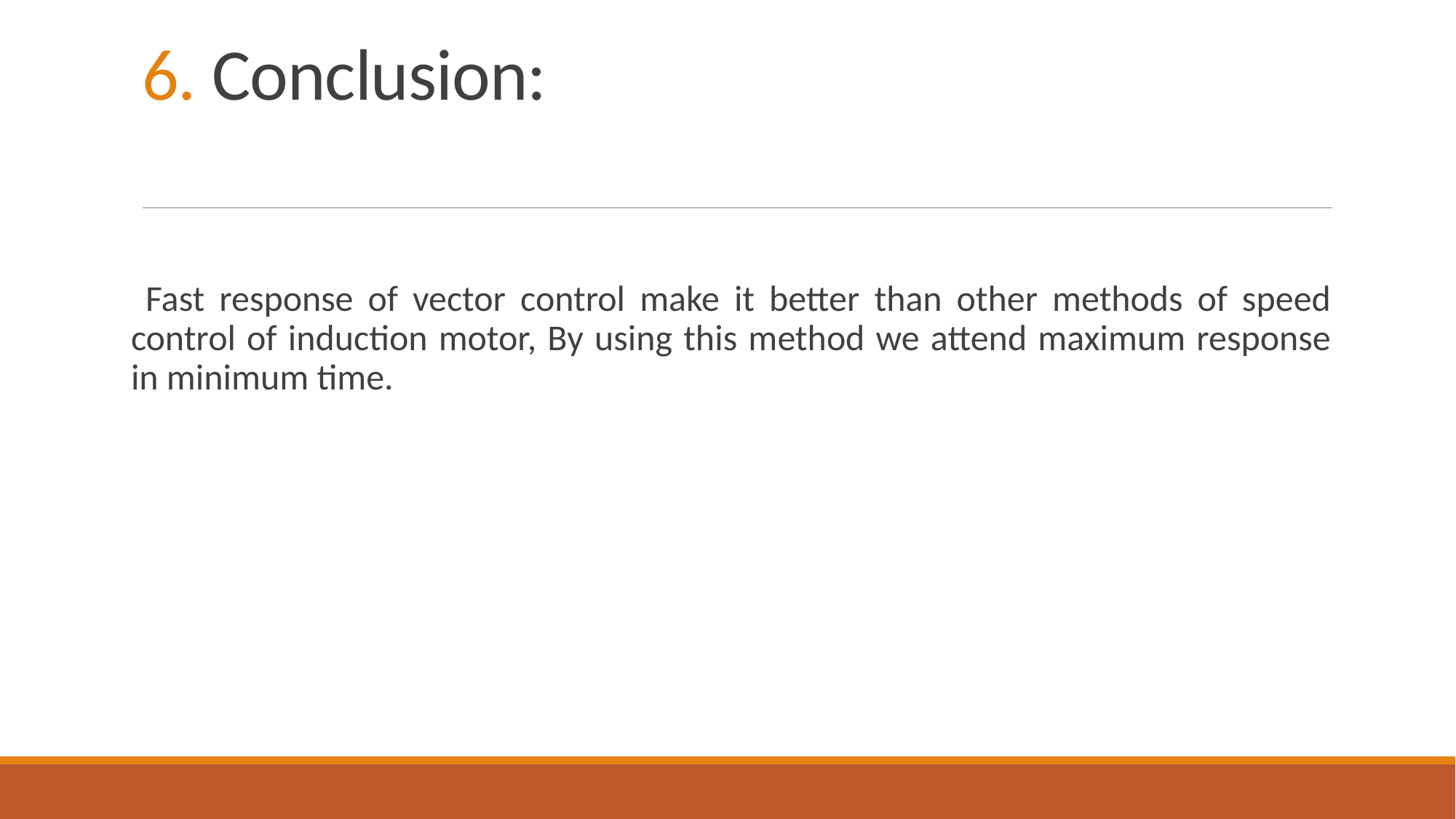

# 6. Conclusion:

 Fast response of vector control make it better than other methods of speed control of induction motor, By using this method we attend maximum response in minimum time.